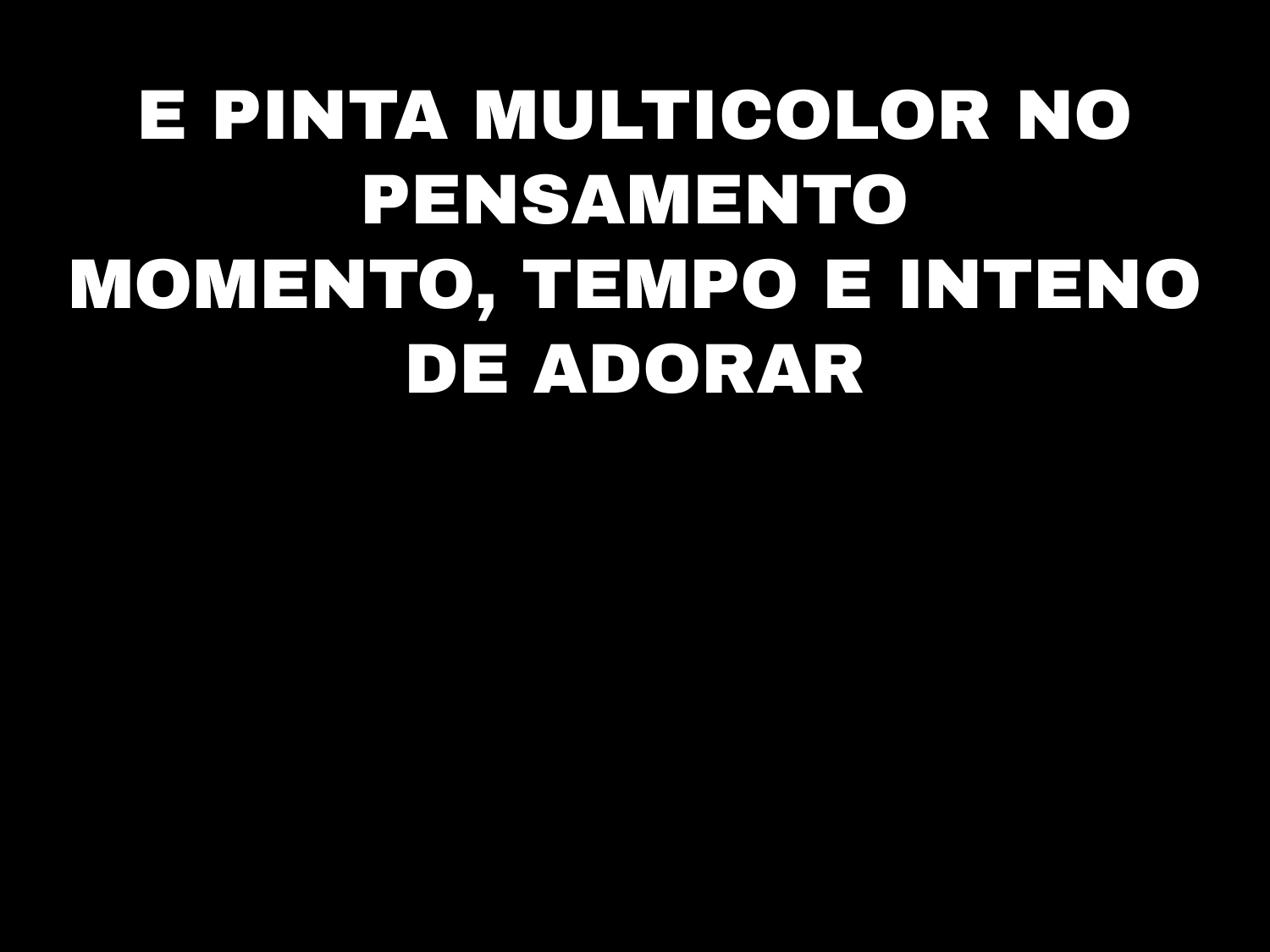

# E PINTA MULTICOLOR NO PENSAMENTO MOMENTO, TEMPO E INTENO DE ADORAR